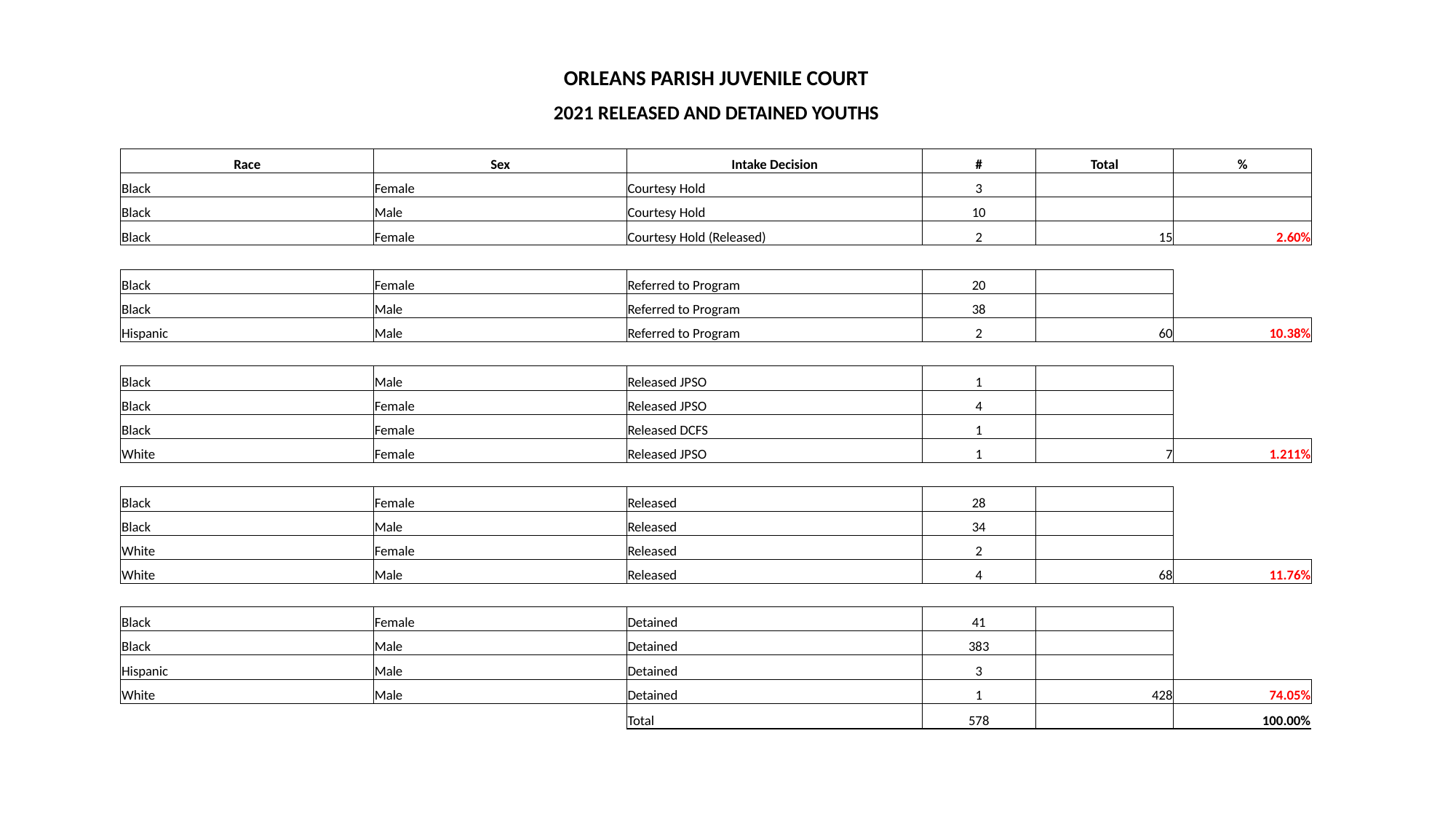

| ORLEANS PARISH JUVENILE COURT |  |  |  |  |  |
| --- | --- | --- | --- | --- | --- |
| 2021 RELEASED AND DETAINED YOUTHS |  |  |  |  |  |
|  |  |  |  |  |  |
| Race | Sex | Intake Decision | # | Total | % |
| Black | Female | Courtesy Hold | 3 |  |  |
| Black | Male | Courtesy Hold | 10 |  |  |
| Black | Female | Courtesy Hold (Released) | 2 | 15 | 2.60% |
|  |  |  |  |  |  |
| Black | Female | Referred to Program | 20 |  |  |
| Black | Male | Referred to Program | 38 |  |  |
| Hispanic | Male | Referred to Program | 2 | 60 | 10.38% |
|  |  |  |  |  |  |
| Black | Male | Released JPSO | 1 |  |  |
| Black | Female | Released JPSO | 4 |  |  |
| Black | Female | Released DCFS | 1 |  |  |
| White | Female | Released JPSO | 1 | 7 | 1.211% |
|  |  |  |  |  |  |
| Black | Female | Released | 28 |  |  |
| Black | Male | Released | 34 |  |  |
| White | Female | Released | 2 |  |  |
| White | Male | Released | 4 | 68 | 11.76% |
|  |  |  |  |  |  |
| Black | Female | Detained | 41 |  |  |
| Black | Male | Detained | 383 |  |  |
| Hispanic | Male | Detained | 3 |  |  |
| White | Male | Detained | 1 | 428 | 74.05% |
|  |  | Total | 578 |  | 100.00% |
|  |  |  |  |  |  |